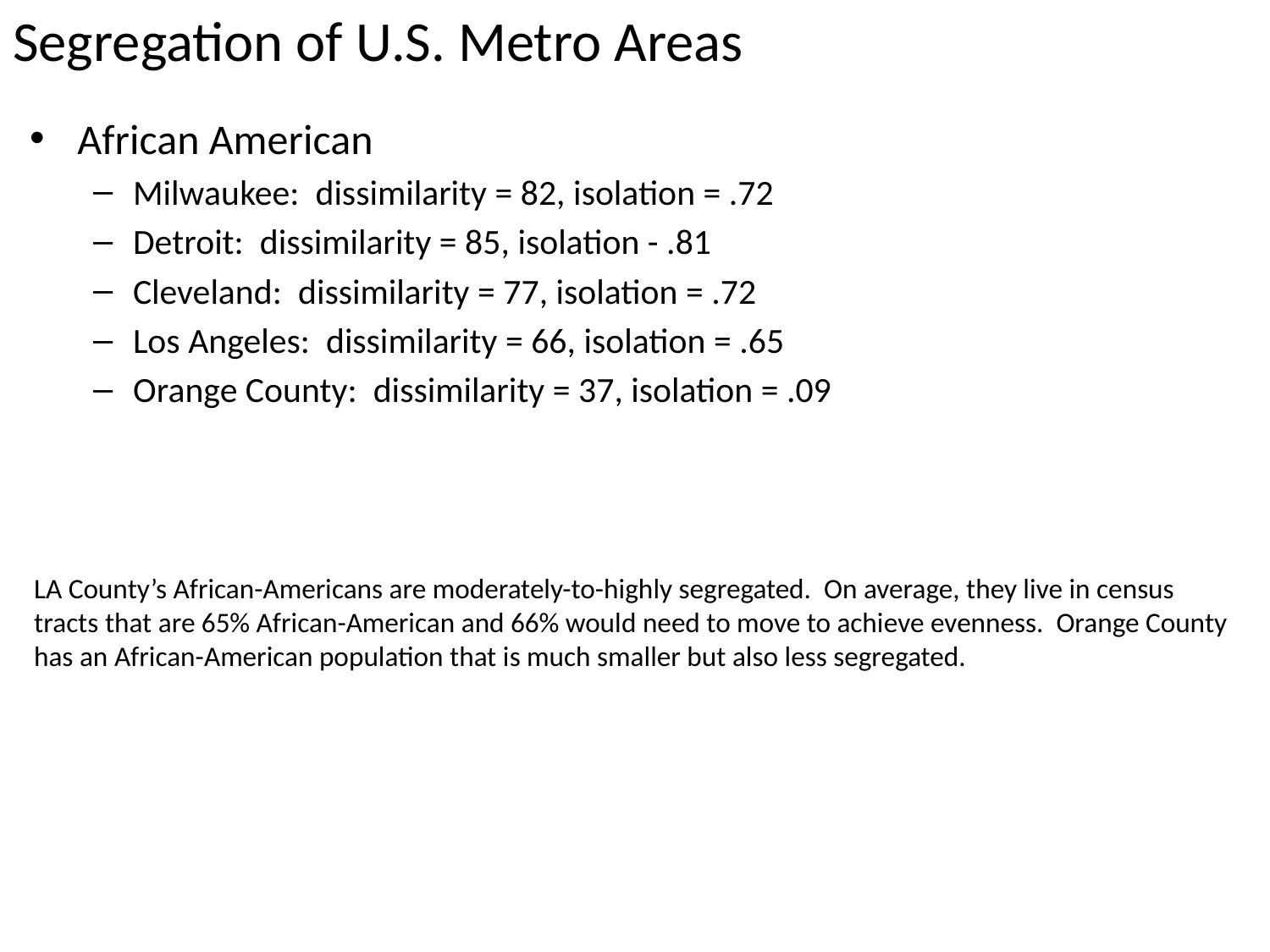

# Segregation of U.S. Metro Areas
African American
Milwaukee:  dissimilarity = 82, isolation = .72
Detroit:  dissimilarity = 85, isolation - .81
Cleveland:  dissimilarity = 77, isolation = .72
Los Angeles:  dissimilarity = 66, isolation = .65
Orange County:  dissimilarity = 37, isolation = .09

LA County’s African-Americans are moderately-to-highly segregated.  On average, they live in census tracts that are 65% African-American and 66% would need to move to achieve evenness.  Orange County has an African-American population that is much smaller but also less segregated.